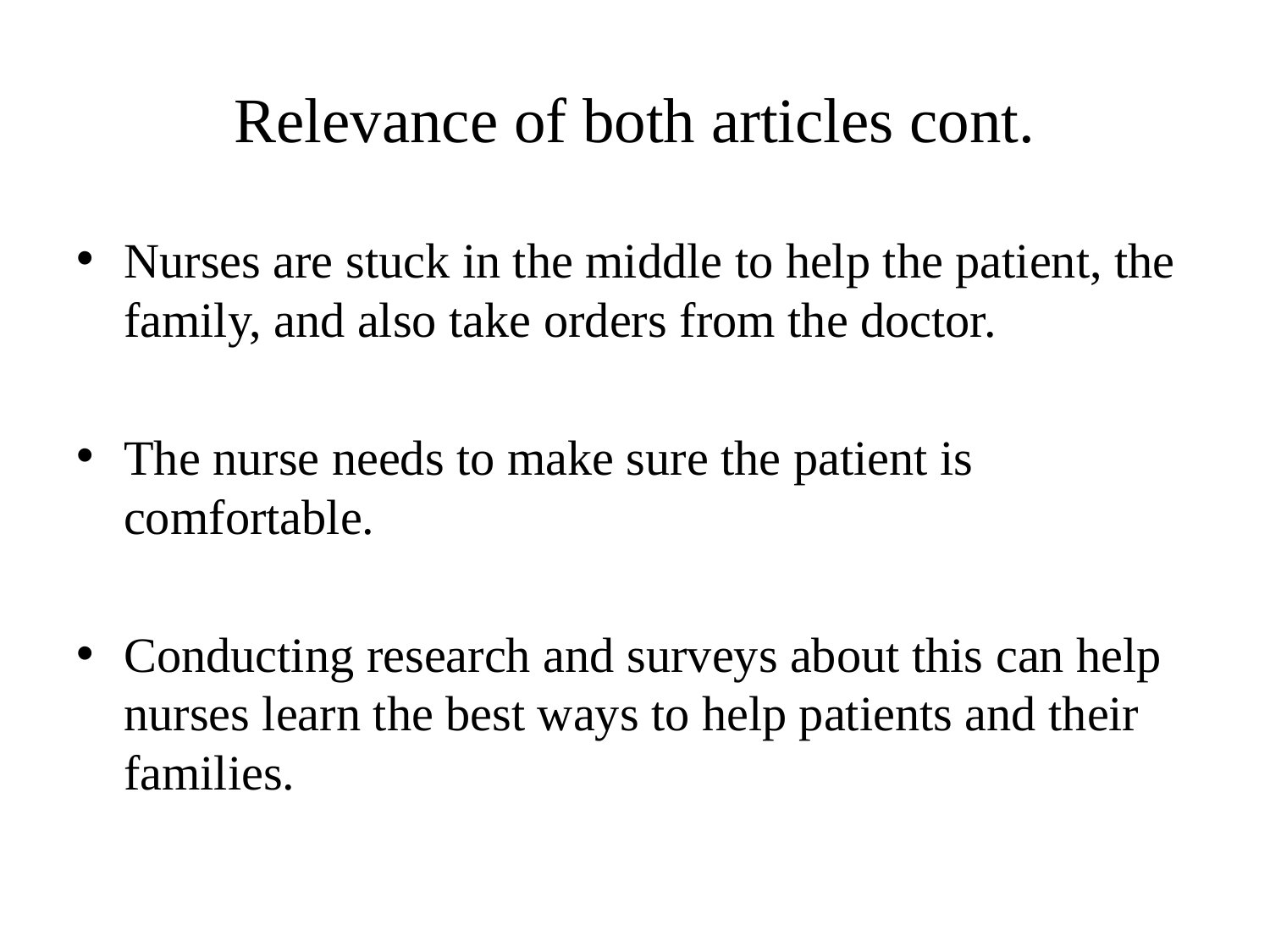

# Relevance of both articles cont.
Nurses are stuck in the middle to help the patient, the family, and also take orders from the doctor.

The nurse needs to make sure the patient is comfortable.

Conducting research and surveys about this can help nurses learn the best ways to help patients and their families.